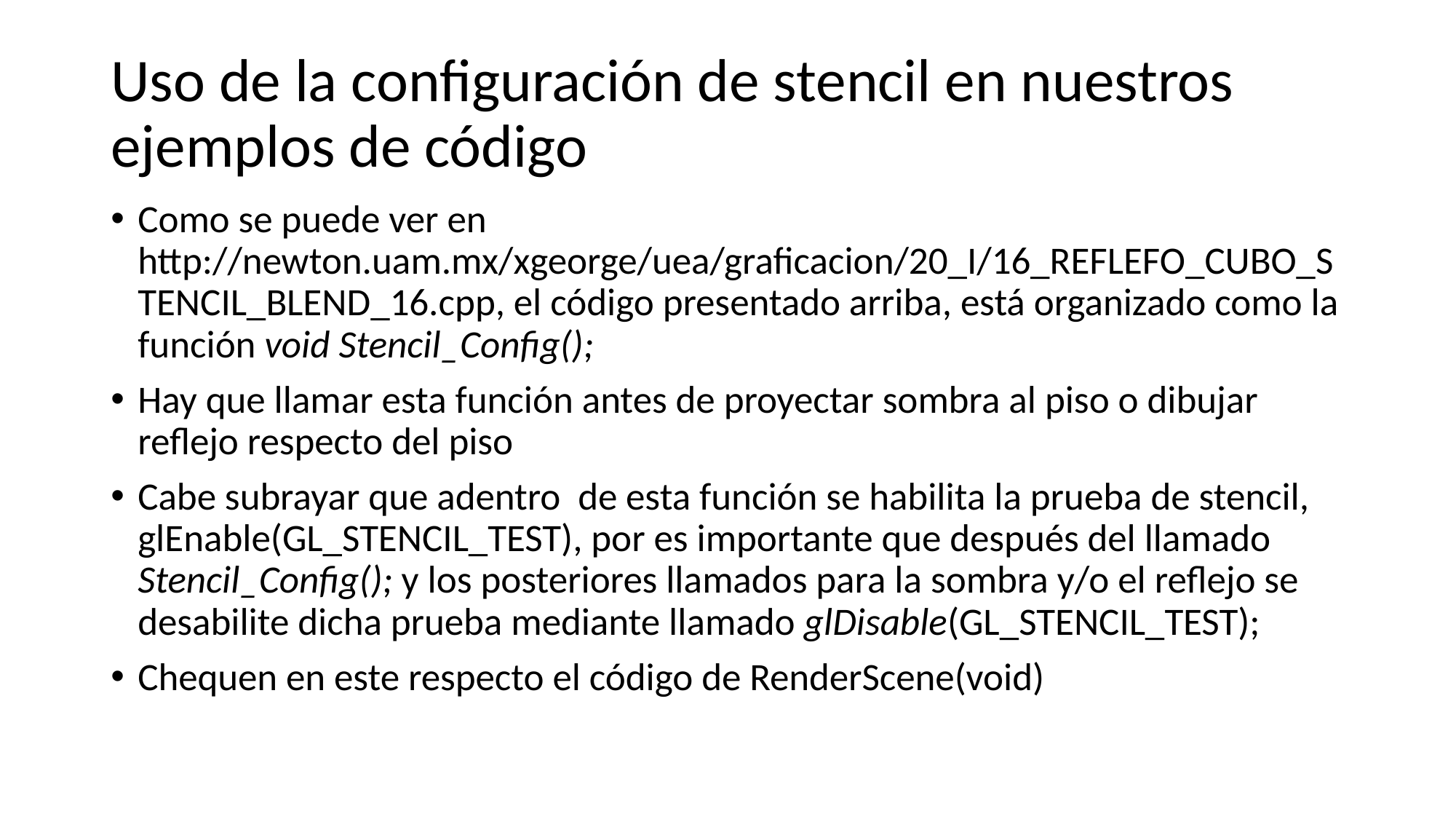

# Uso de la configuración de stencil en nuestros ejemplos de código
Como se puede ver en http://newton.uam.mx/xgeorge/uea/graficacion/20_I/16_REFLEFO_CUBO_STENCIL_BLEND_16.cpp, el código presentado arriba, está organizado como la función void Stencil_Config();
Hay que llamar esta función antes de proyectar sombra al piso o dibujar reflejo respecto del piso
Cabe subrayar que adentro  de esta función se habilita la prueba de stencil, glEnable(GL_STENCIL_TEST), por es importante que después del llamado Stencil_Config(); y los posteriores llamados para la sombra y/o el reflejo se desabilite dicha prueba mediante llamado glDisable(GL_STENCIL_TEST);
Chequen en este respecto el código de RenderScene(void)